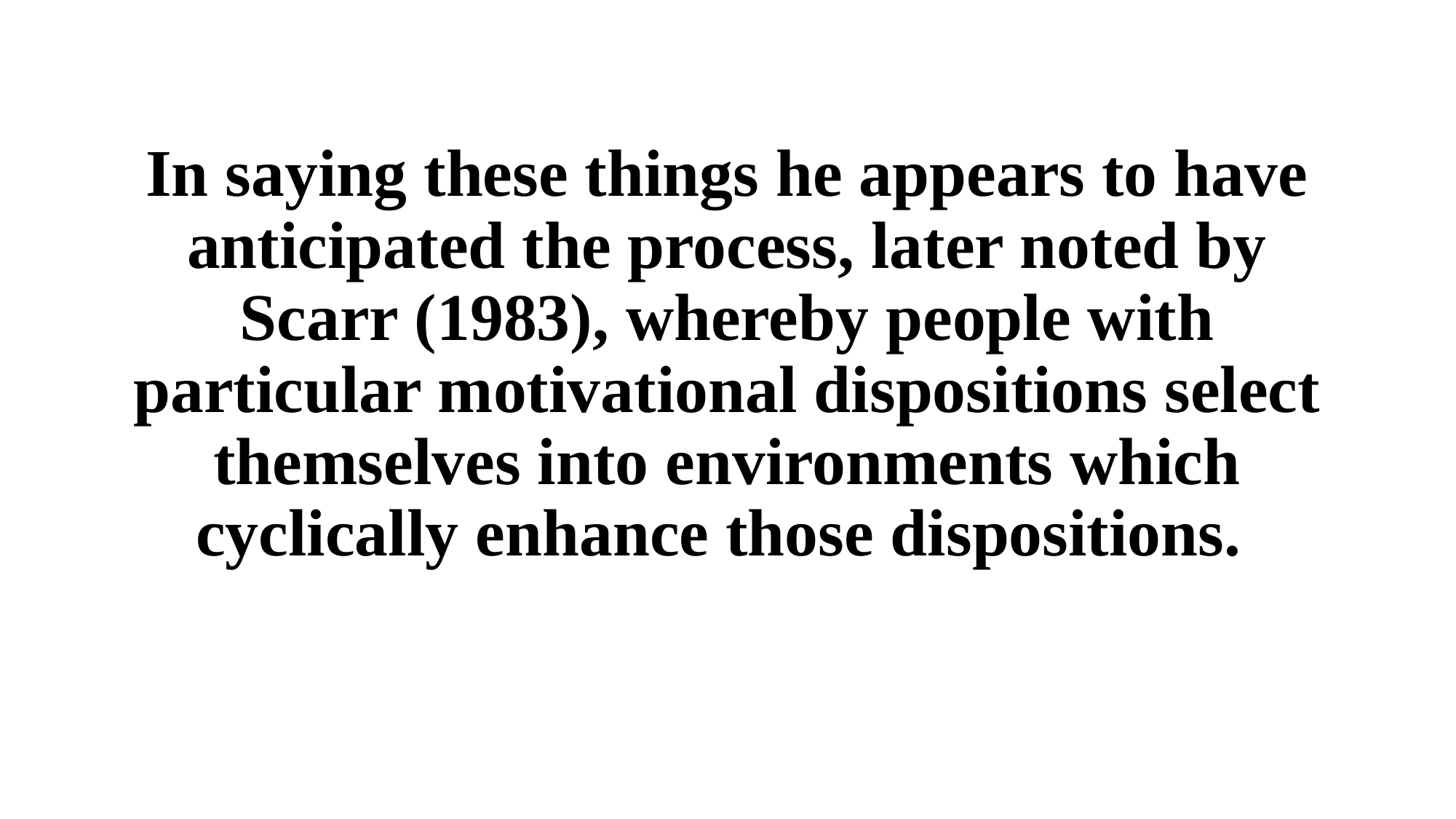

In saying these things he appears to have anticipated the process, later noted by Scarr (1983), whereby people with particular motivational dispositions select themselves into environments which cyclically enhance those dispositions.